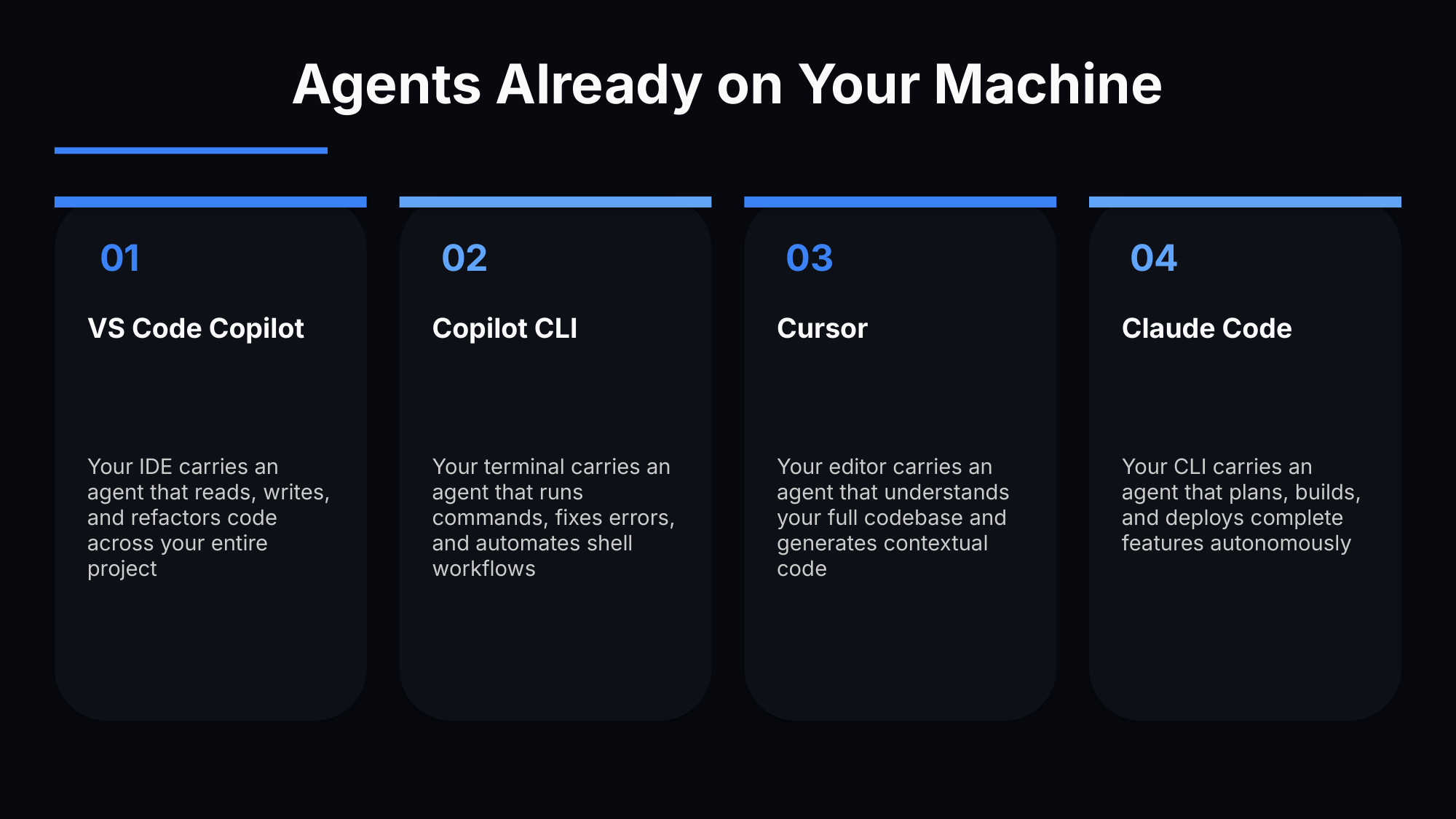

Agents Already on Your Machine

01
02
03
04
VS Code Copilot
Copilot CLI
Cursor
Claude Code
Your IDE carries an agent that reads, writes, and refactors code across your entire project
Your terminal carries an agent that runs commands, fixes errors, and automates shell workflows
Your editor carries an agent that understands your full codebase and generates contextual code
Your CLI carries an agent that plans, builds, and deploys complete features autonomously